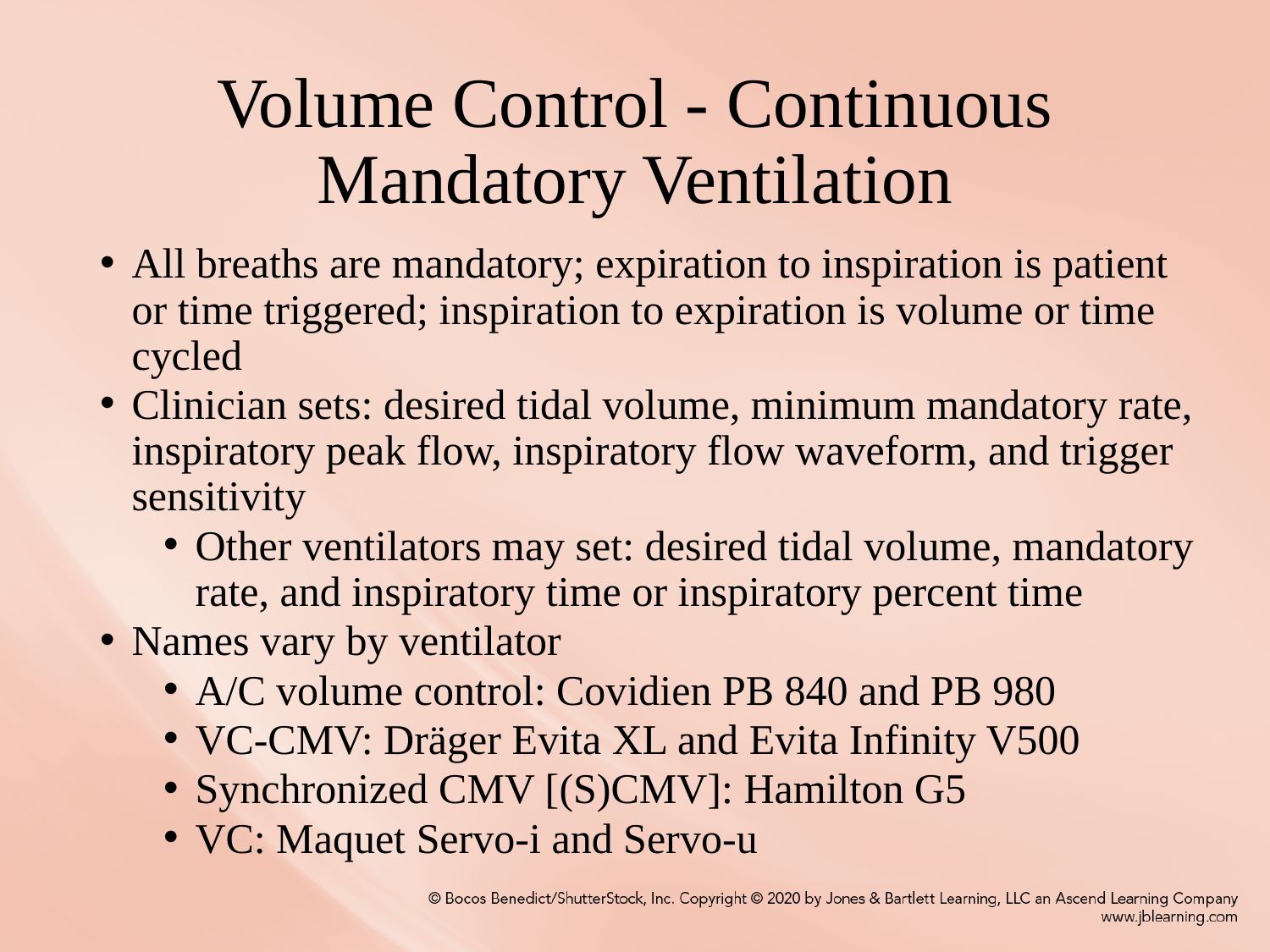

# Volume Control - Continuous Mandatory Ventilation
All breaths are mandatory; expiration to inspiration is patient or time triggered; inspiration to expiration is volume or time cycled
Clinician sets: desired tidal volume, minimum mandatory rate, inspiratory peak flow, inspiratory flow waveform, and trigger sensitivity
Other ventilators may set: desired tidal volume, mandatory rate, and inspiratory time or inspiratory percent time
Names vary by ventilator
A/C volume control: Covidien PB 840 and PB 980
VC-CMV: Dräger Evita XL and Evita Infinity V500
Synchronized CMV [(S)CMV]: Hamilton G5
VC: Maquet Servo-i and Servo-u